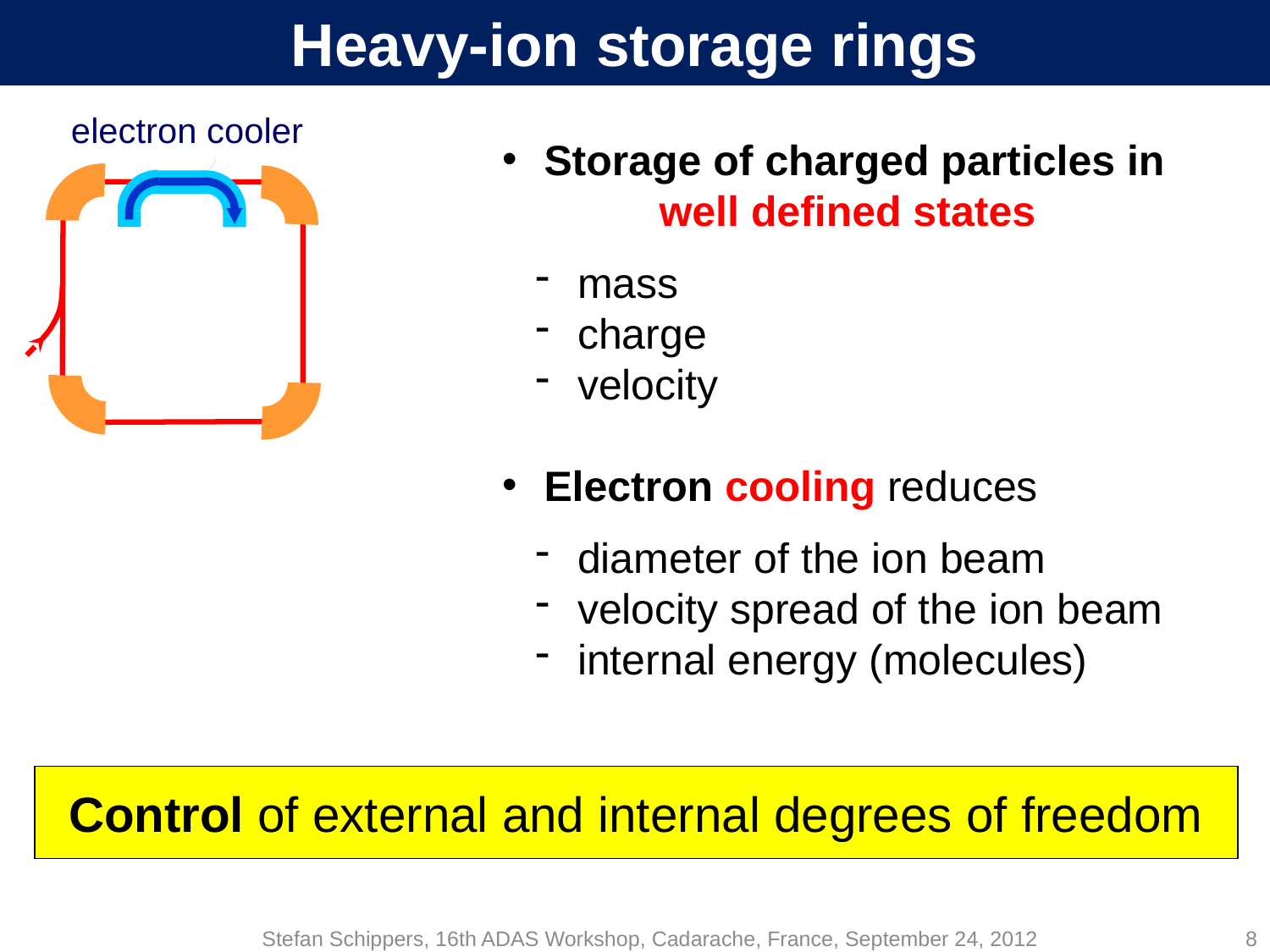

# Heavy-ion storage rings
electron cooler

 Storage of charged particles in 	well defined states

 mass
 charge
 velocity

 Electron cooling reduces

 diameter of the ion beam
 velocity spread of the ion beam
 internal energy (molecules)

Control of external and internal degrees of freedom
Stefan Schippers, 16th ADAS Workshop, Cadarache, France, September 24, 2012
8